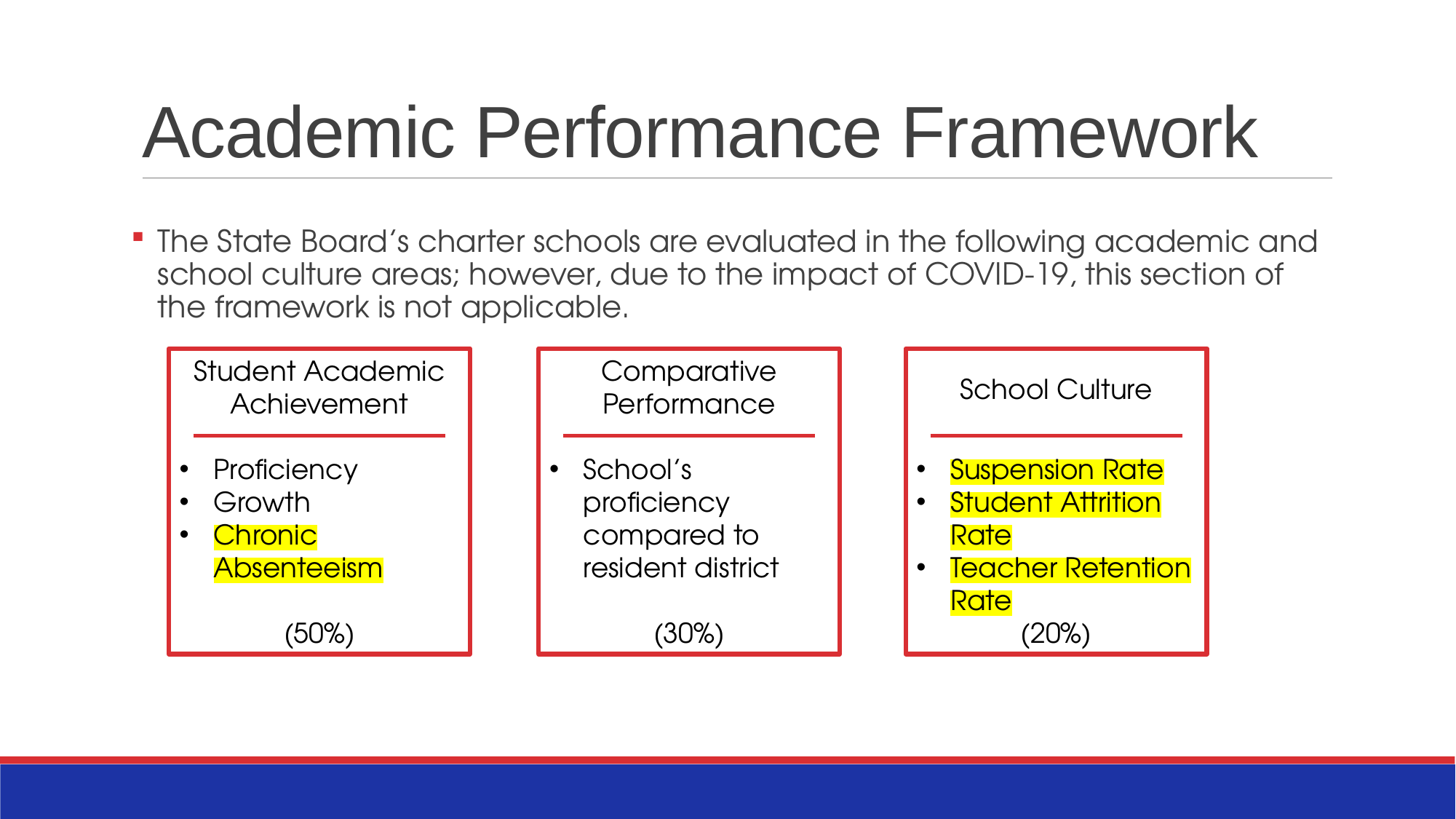

# Academic Performance Framework
The State Board’s charter schools are evaluated in the following academic and school culture areas; however, due to the impact of COVID-19, this section of the framework is not applicable.

Student Academic Achievement

Proficiency
Growth
Chronic Absenteeism

(50%)
Comparative Performance

School’s proficiency compared to resident district

(30%)

School Culture

Suspension Rate
Student Attrition Rate
Teacher Retention Rate
(20%)